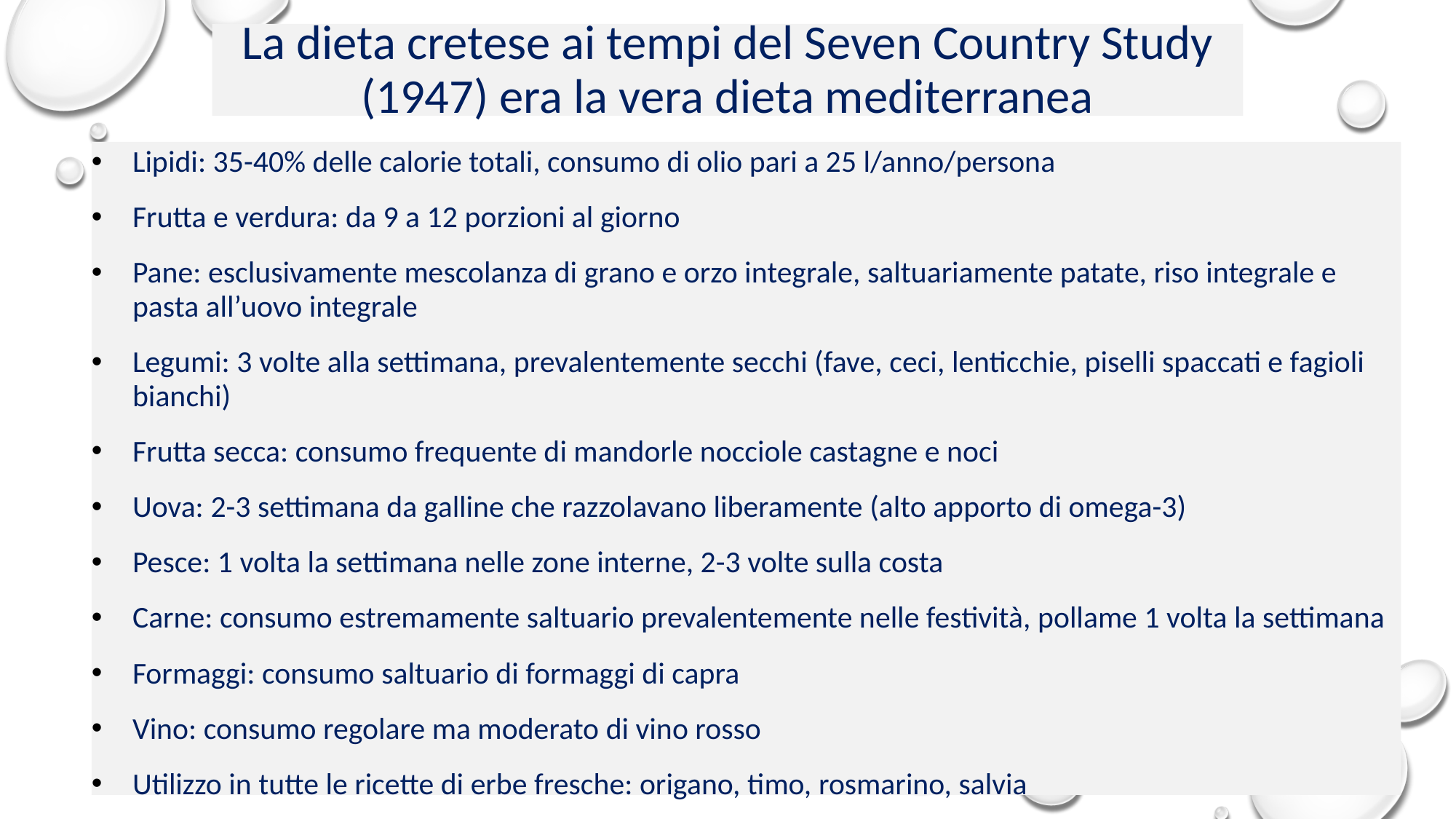

# La dieta cretese ai tempi del Seven Country Study (1947) era la vera dieta mediterranea
Lipidi: 35-40% delle calorie totali, consumo di olio pari a 25 l/anno/persona
Frutta e verdura: da 9 a 12 porzioni al giorno
Pane: esclusivamente mescolanza di grano e orzo integrale, saltuariamente patate, riso integrale e pasta all’uovo integrale
Legumi: 3 volte alla settimana, prevalentemente secchi (fave, ceci, lenticchie, piselli spaccati e fagioli bianchi)
Frutta secca: consumo frequente di mandorle nocciole castagne e noci
Uova: 2-3 settimana da galline che razzolavano liberamente (alto apporto di omega-3)
Pesce: 1 volta la settimana nelle zone interne, 2-3 volte sulla costa
Carne: consumo estremamente saltuario prevalentemente nelle festività, pollame 1 volta la settimana
Formaggi: consumo saltuario di formaggi di capra
Vino: consumo regolare ma moderato di vino rosso
Utilizzo in tutte le ricette di erbe fresche: origano, timo, rosmarino, salvia